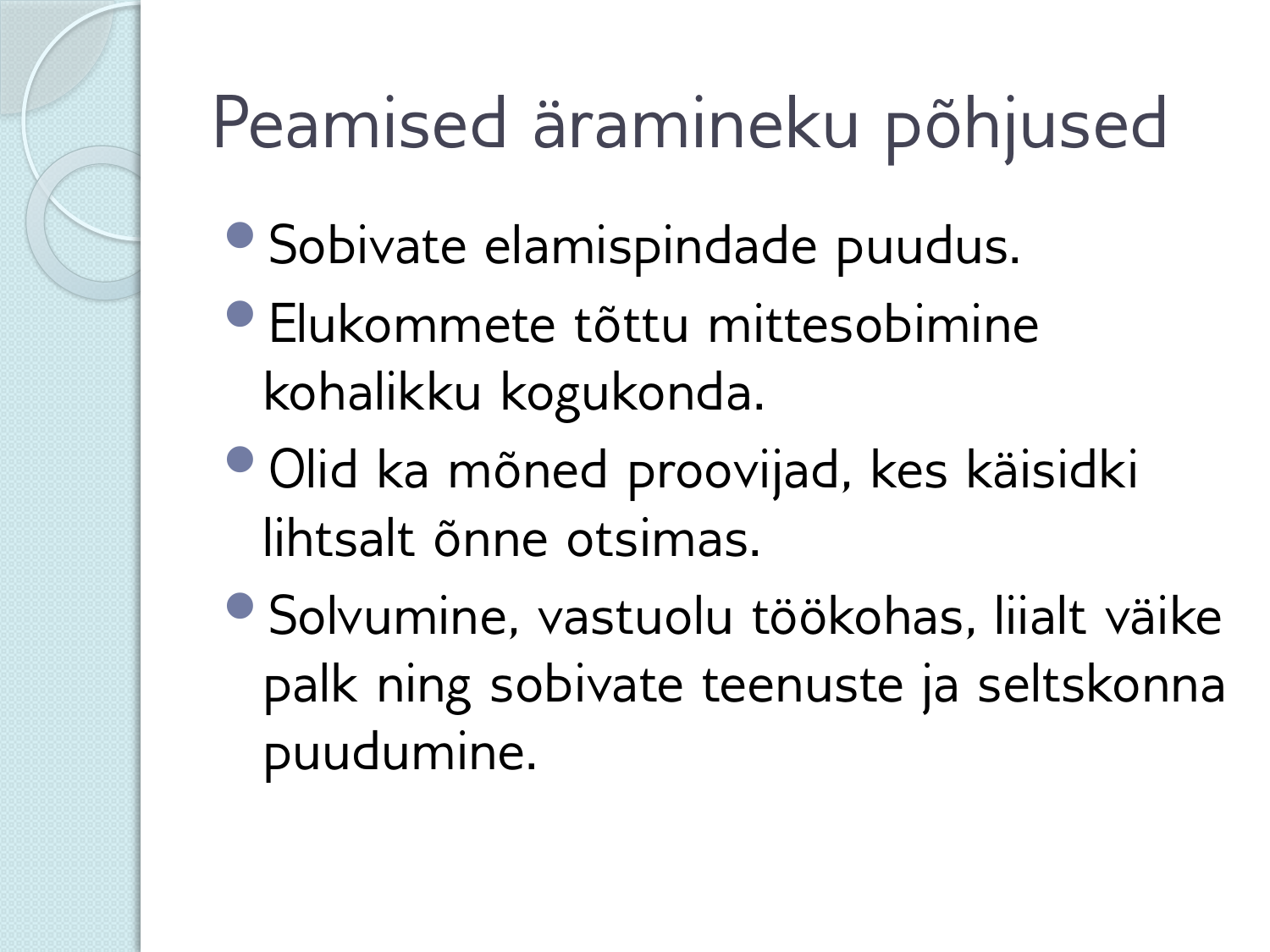

# Peamised äramineku põhjused
Sobivate elamispindade puudus.
Elukommete tõttu mittesobimine kohalikku kogukonda.
Olid ka mõned proovijad, kes käisidki lihtsalt õnne otsimas.
Solvumine, vastuolu töökohas, liialt väike palk ning sobivate teenuste ja seltskonna puudumine.